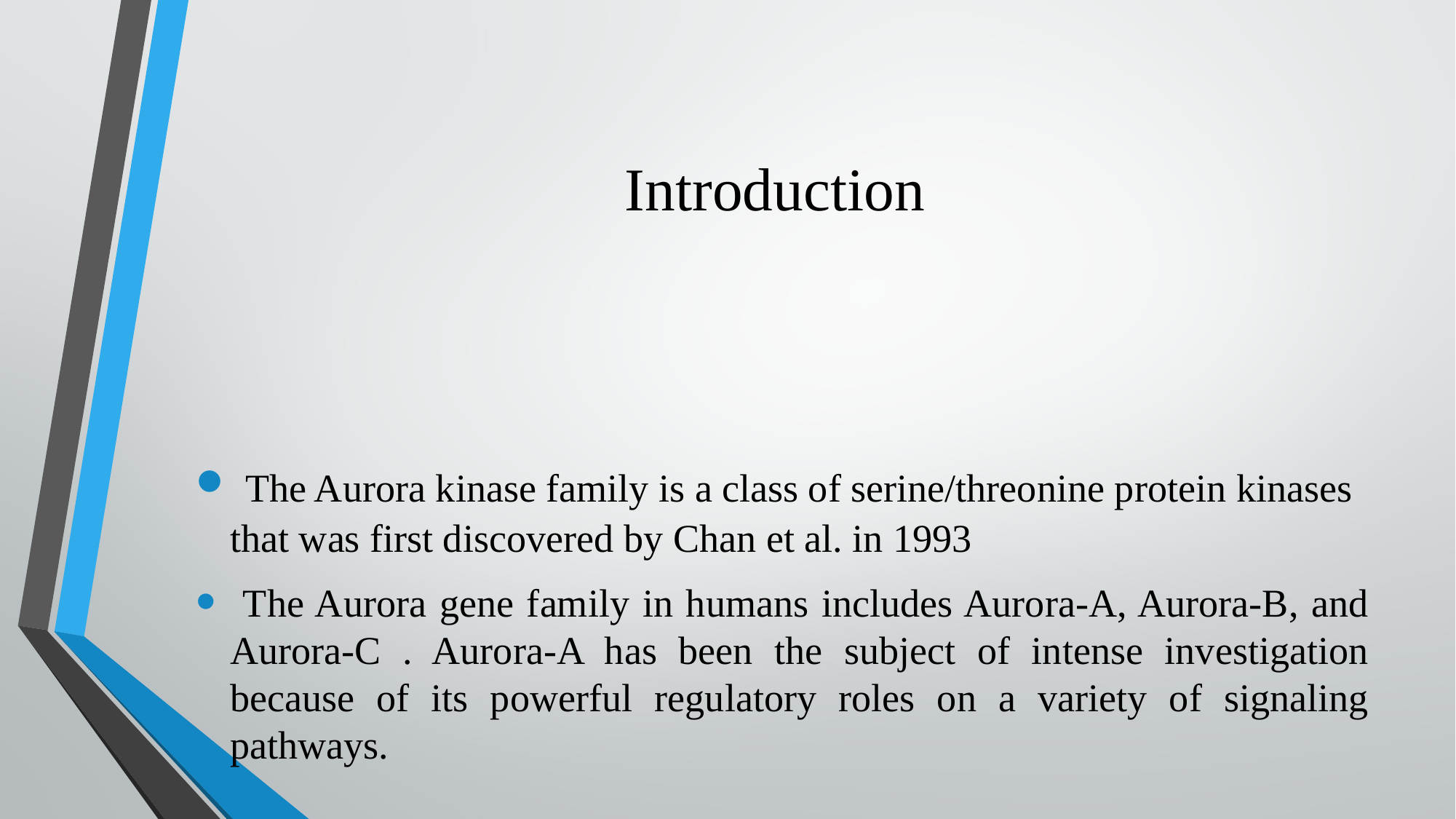

# Introduction

 The Aurora kinase family is a class of serine/threonine protein kinases that was first discovered by Chan et al. in 1993
 The Aurora gene family in humans includes Aurora-A, Aurora-B, and Aurora-C . Aurora-A has been the subject of intense investigation because of its powerful regulatory roles on a variety of signaling pathways.